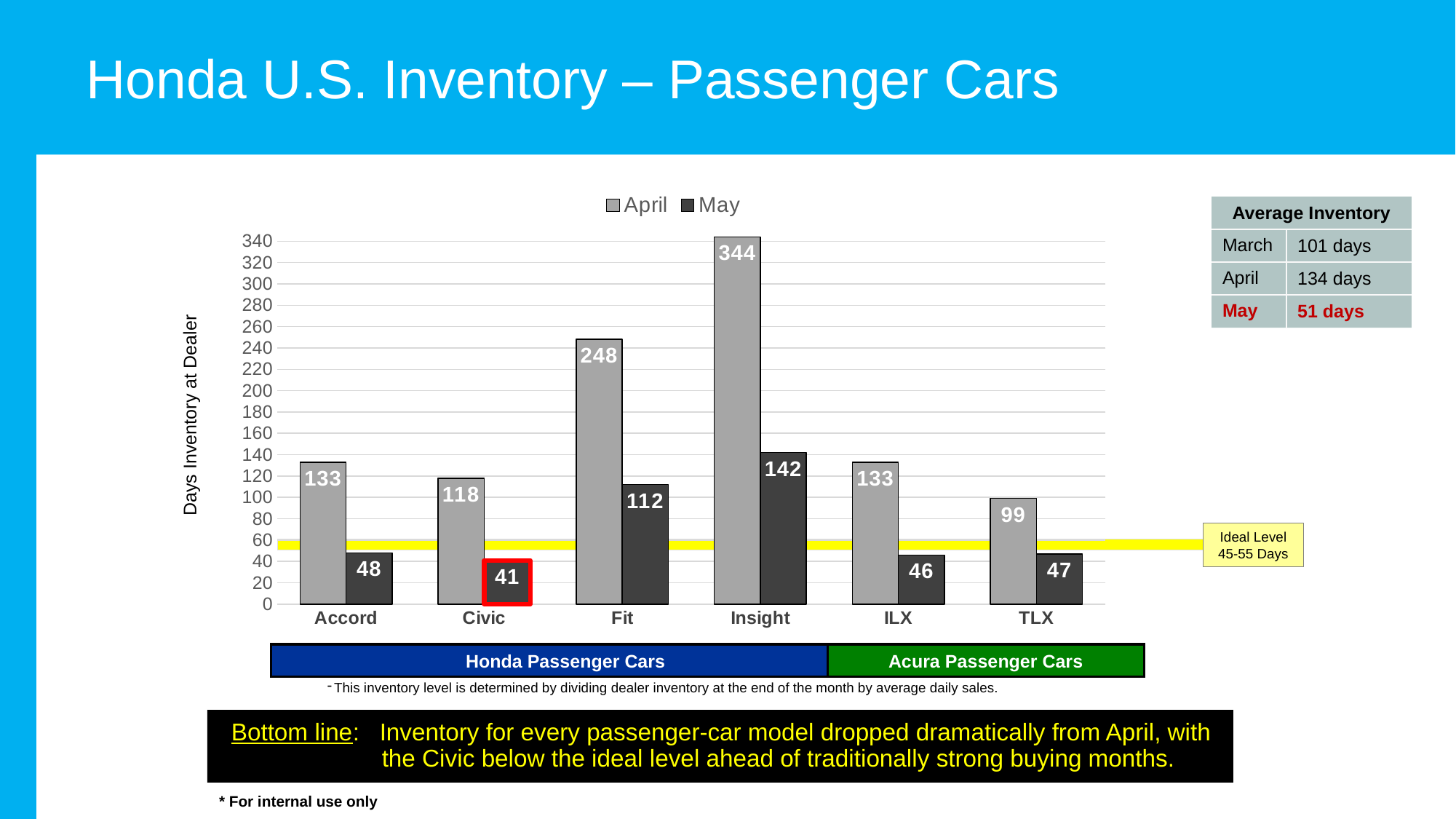

Honda U.S. Inventory – Passenger Cars

### Chart

| Category | April | May |
|---|---|---|
| Accord | 133.0 | 48.0 |
| Civic | 118.0 | 41.0 |
| Fit | 248.0 | 112.0 |
| Insight | 344.0 | 142.0 |
| ILX | 133.0 | 46.0 |
| TLX | 99.0 | 47.0 |
| Average Inventory |  |
| --- | --- |
| March | 101 days |
| April | 134 days |
| May | 51 days |
Days Inventory at Dealer
Ideal Level
45-55 Days

Honda Passenger Cars
Acura Passenger Cars
This inventory level is determined by dividing dealer inventory at the end of the month by average daily sales.

Bottom line:   Inventory for every passenger-car model dropped dramatically from April, with the Civic below the ideal level ahead of traditionally strong buying months.
* For internal use only